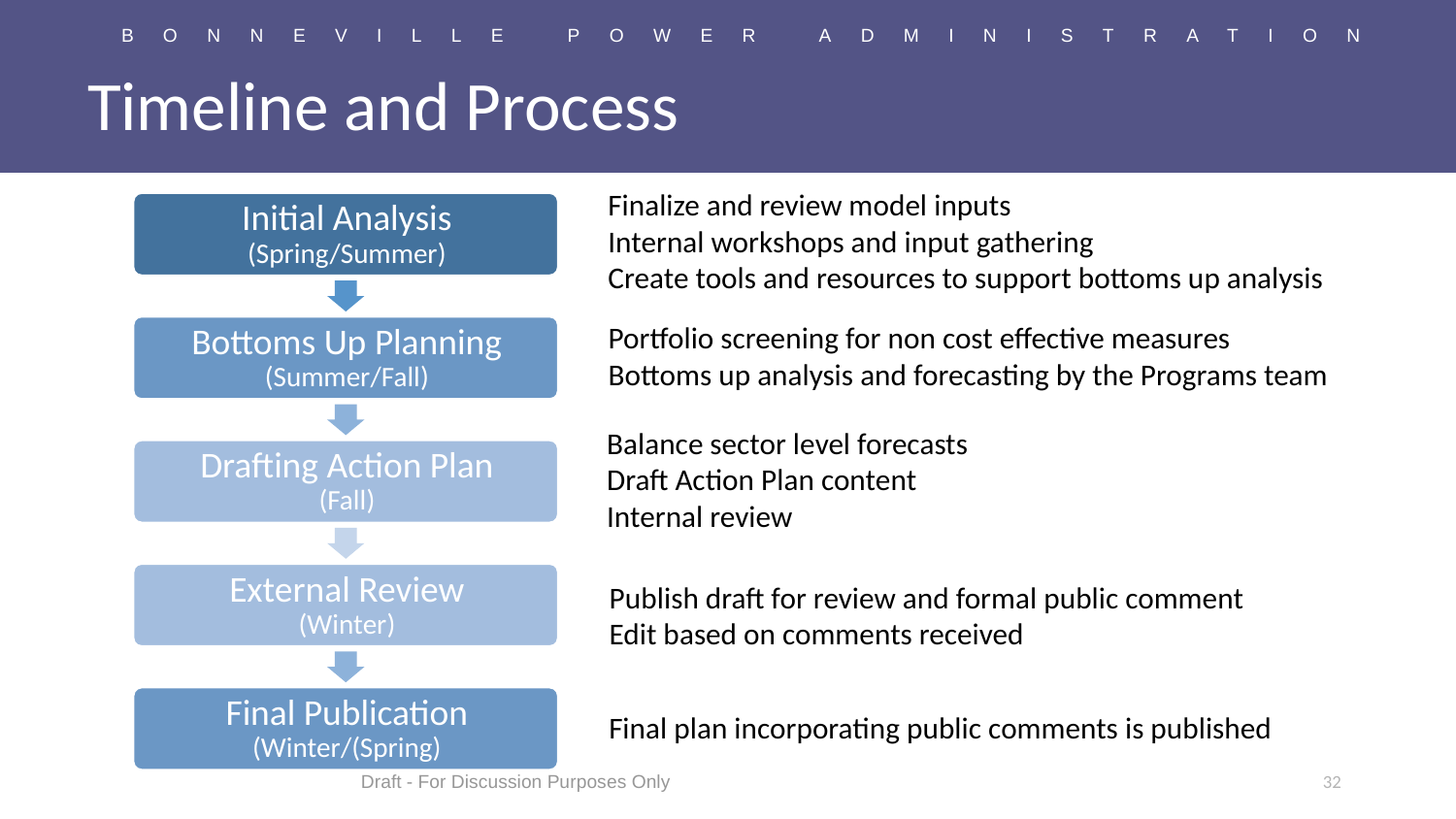

# Timeline and Process
Finalize and review model inputs
Internal workshops and input gathering
Create tools and resources to support bottoms up analysis
Initial Analysis
(Spring/Summer)

Bottoms Up Planning
(Summer/Fall)

Drafting Action Plan
(Fall)

External Review
(Winter)

Final Publication
(Winter/(Spring)
Portfolio screening for non cost effective measures
Bottoms up analysis and forecasting by the Programs team
Balance sector level forecasts
Draft Action Plan content
Internal review
Publish draft for review and formal public comment
Edit based on comments received
Final plan incorporating public comments is published
32
Draft - For Discussion Purposes Only